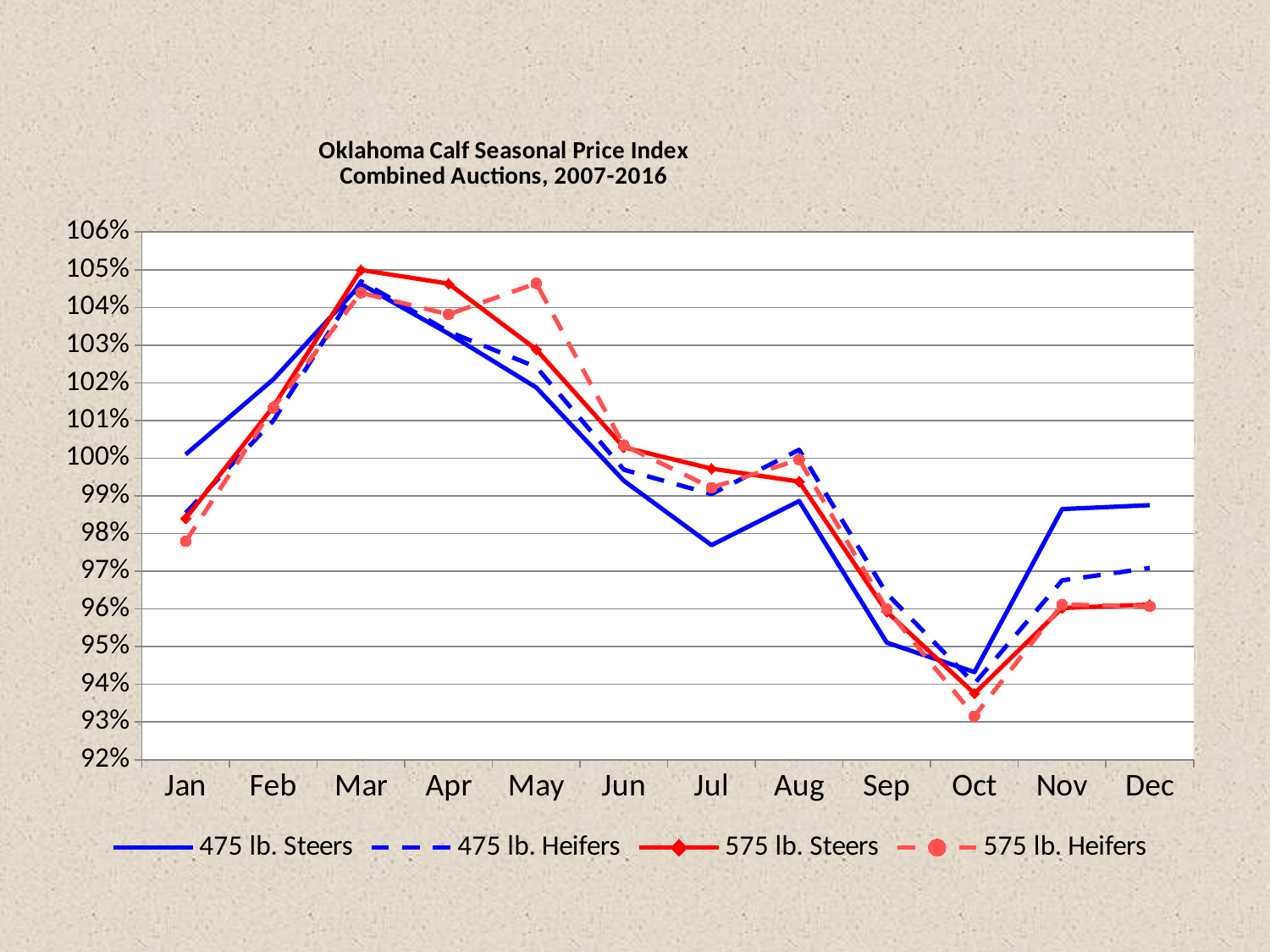

### Chart:  Oklahoma Calf Seasonal Price Index
Combined Auctions, 2007-2016

| Category |  |  |  |  |
|---|---|---|---|---|
| Jan | 1.0009959277986722 | 0.985475975204201 | 0.9840128335121219 | 0.9779594395004838 |
| Feb | 1.0209085535450892 | 1.0099355490385986 | 1.0136839958843011 | 1.013385834488788 |
| Mar | 1.0461980260209935 | 1.0469427193705803 | 1.049941675398035 | 1.0438982987218919 |
| Apr | 1.0330378493638137 | 1.0335988179785354 | 1.046309502610002 | 1.038164154824208 |
| May | 1.0187648020959181 | 1.0241932232566993 | 1.0288554589563386 | 1.0463868347453387 |
| Jun | 0.9940050183103413 | 0.9969577266179995 | 1.0028798988369338 | 1.0034298468905731 |
| Jul | 0.9769264988762845 | 0.9904899445950086 | 0.9972338785213872 | 0.992174565631248 |
| Aug | 0.9886316837162006 | 1.0022290620035361 | 0.9938042965277172 | 0.9996383635604063 |
| Sep | 0.9510674311420543 | 0.9640562551446124 | 0.9592517599333745 | 0.9599655228679874 |
| Oct | 0.9432651970844809 | 0.9401980665599823 | 0.9375530716564761 | 0.9315661467593828 |
| Nov | 0.9864902185964064 | 0.9675737440928744 | 0.9602627017077588 | 0.9611759130131915 |
| Dec | 0.987528191259891 | 0.9708567201181852 | 0.9611423958220017 | 0.960713446185943 |